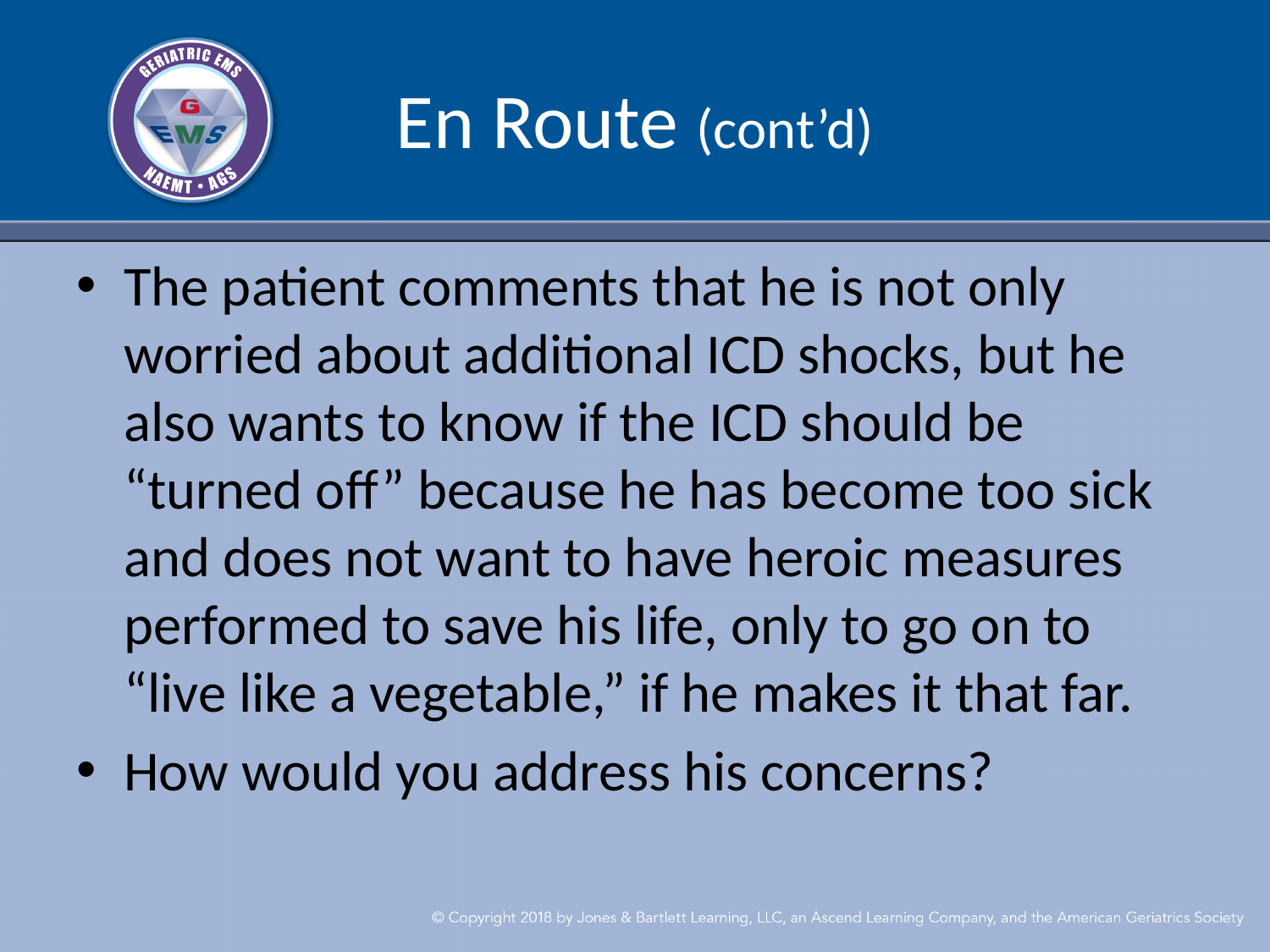

# En Route (cont’d)
The patient comments that he is not only worried about additional ICD shocks, but he also wants to know if the ICD should be “turned off” because he has become too sick and does not want to have heroic measures performed to save his life, only to go on to “live like a vegetable,” if he makes it that far.
How would you address his concerns?